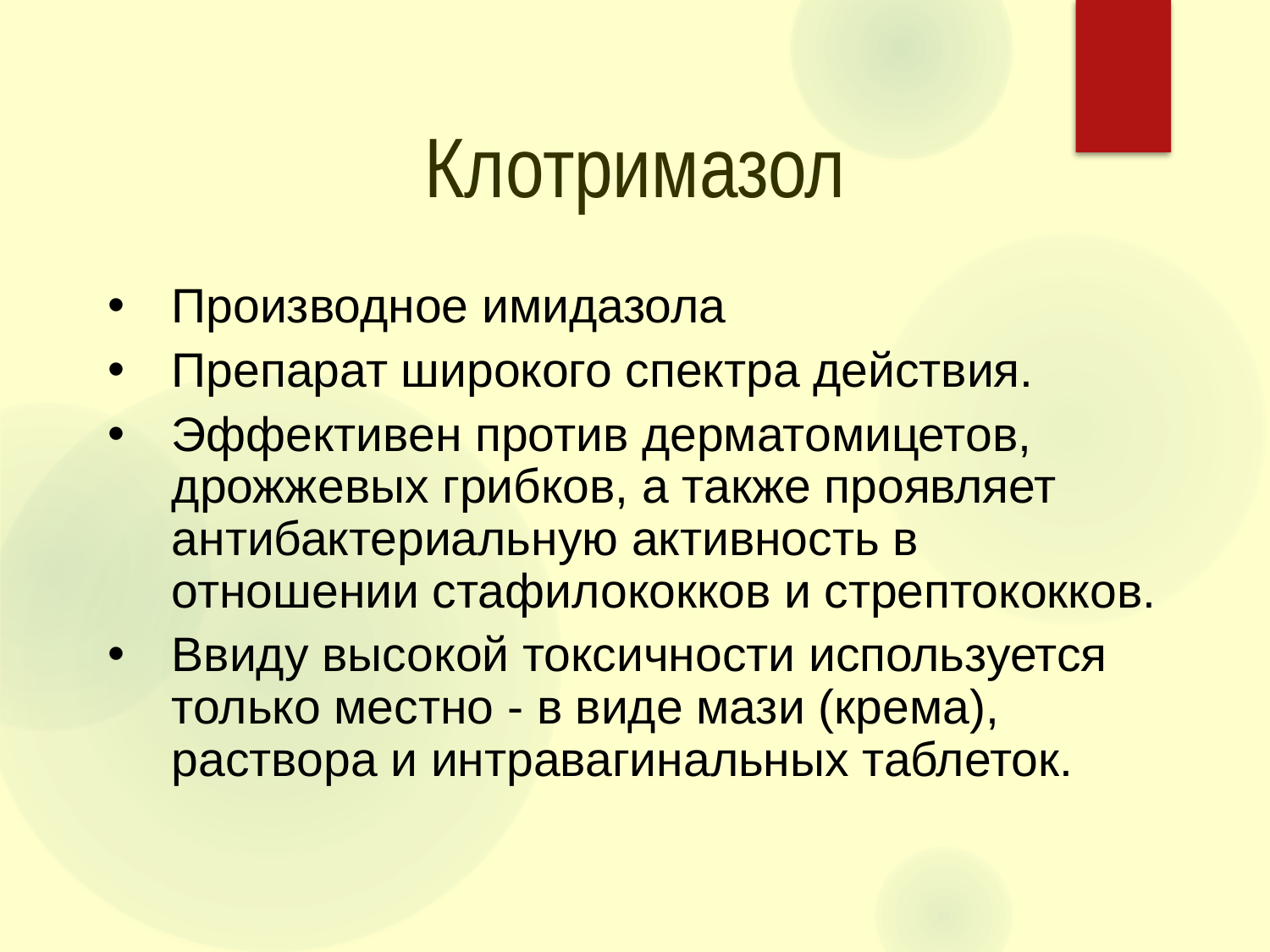

Клотримазол
Производное имидазола
Препарат широкого спектра действия.
Эффективен против дерматомицетов, дрожжевых грибков, а также проявляет антибактериальную активность в отношении стафилококков и стрептококков.
Ввиду высокой токсичности используется только местно - в виде мази (крема), раствора и интравагинальных таблеток.